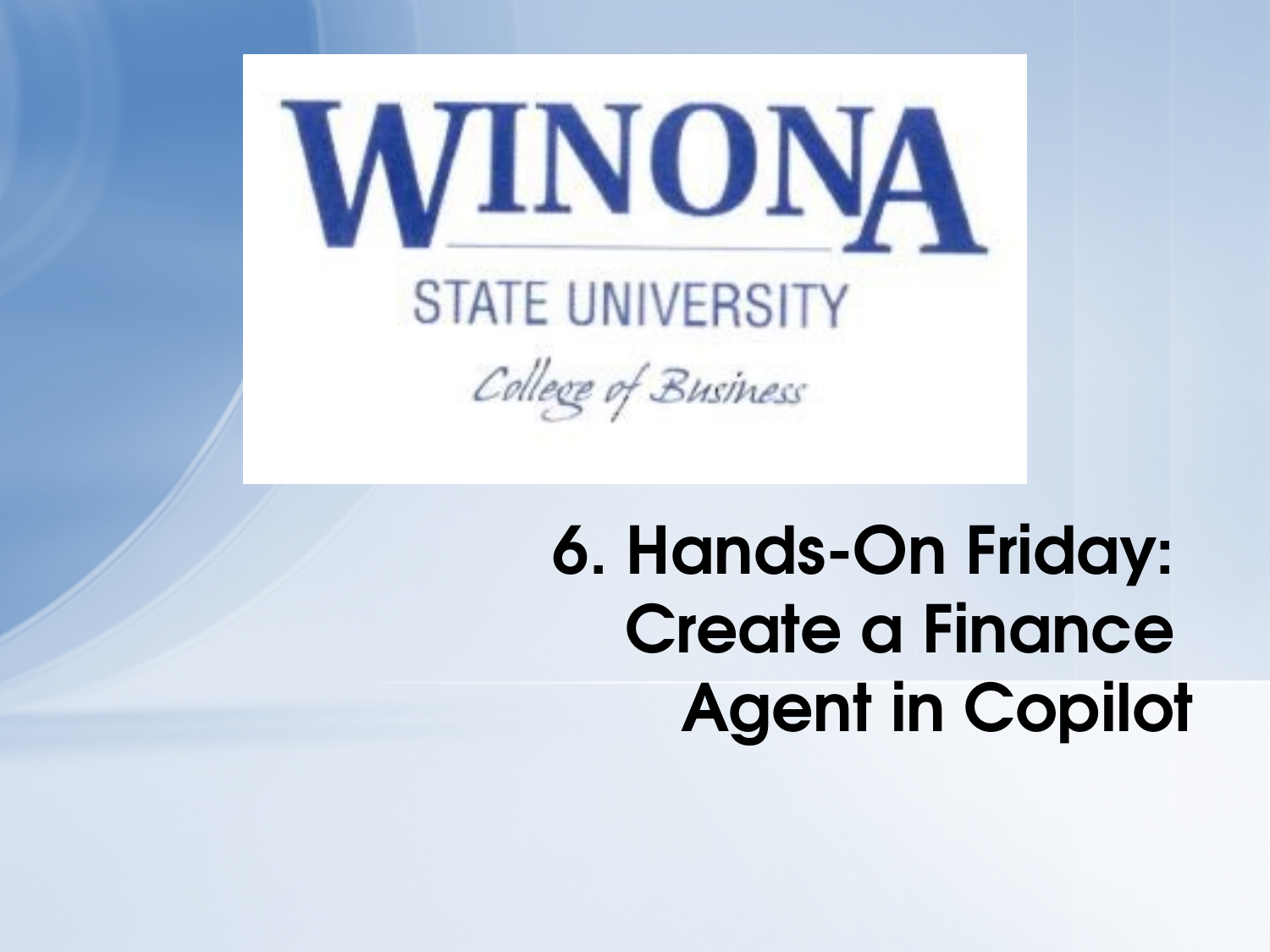

# 6. Hands-On Friday: Create a Finance Agent in Copilot